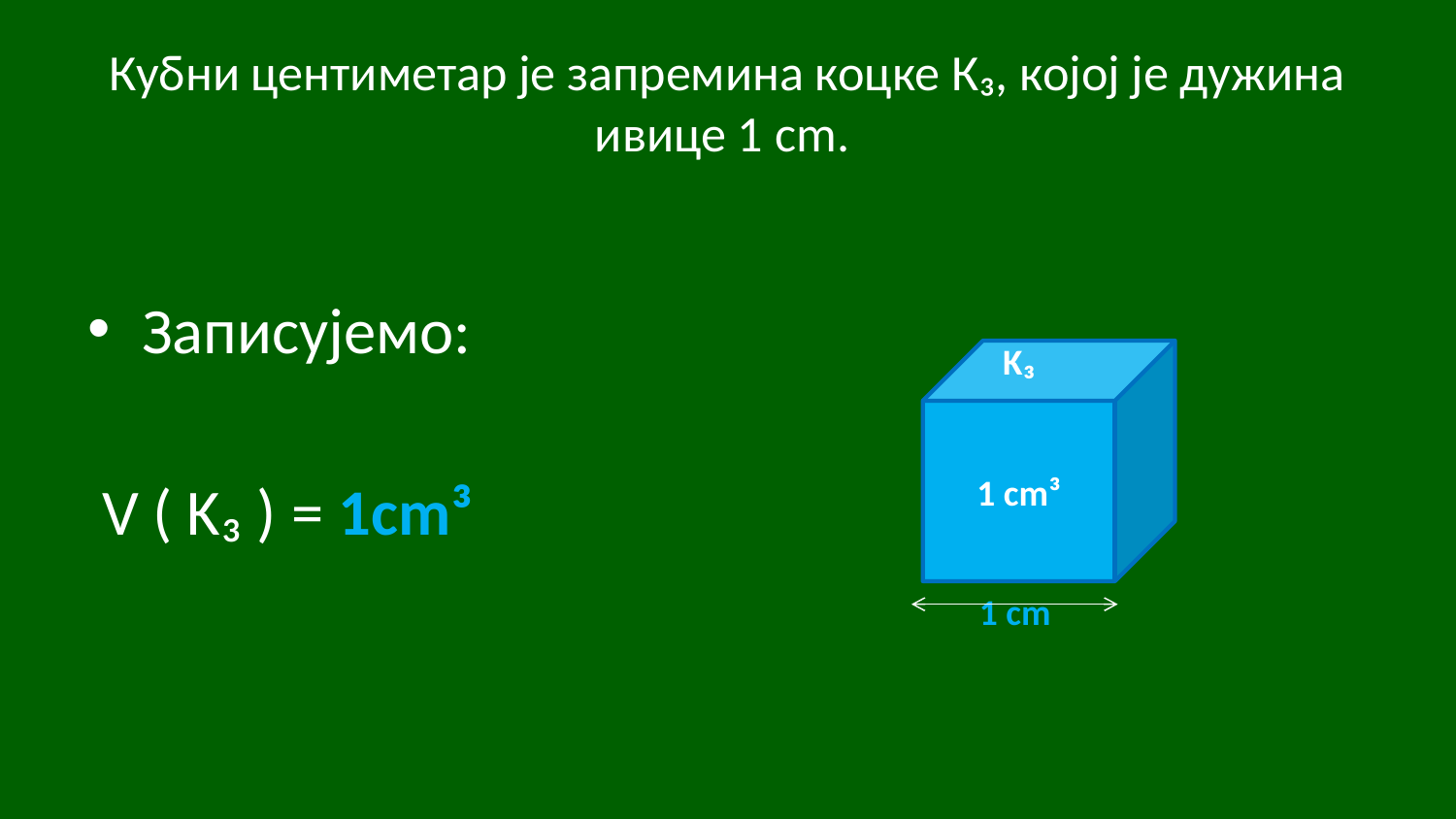

# Кубни центиметар је запремина коцке К₃, којој је дужина ивице 1 cm.

Записујемо:

 V ( Κ₃ ) = 1cm³
                                                               1 cm

Κ₃

1 cm³